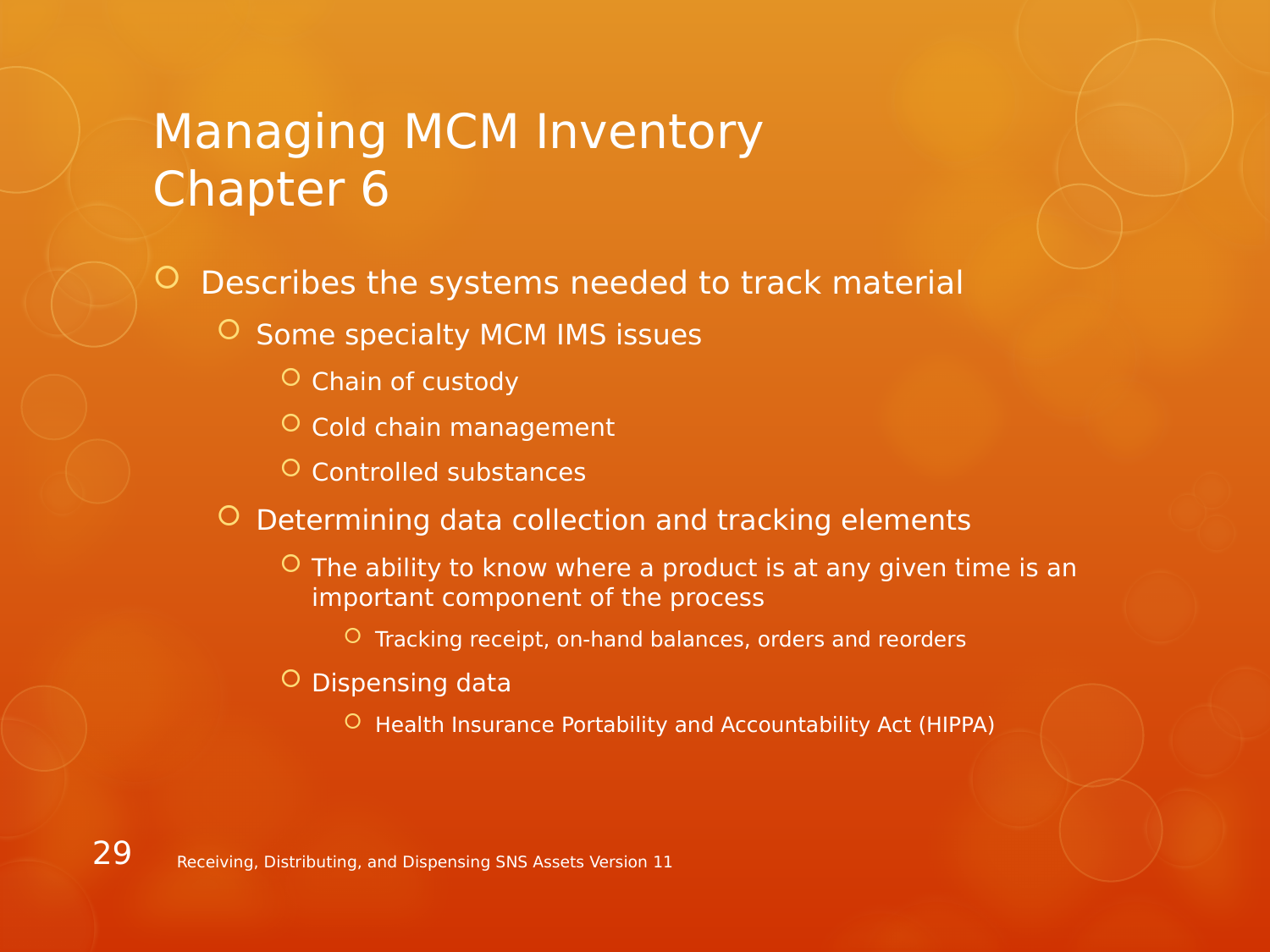

# Managing MCM Inventory Chapter 6
Describes the systems needed to track material
Some specialty MCM IMS issues
Chain of custody
Cold chain management
Controlled substances
Determining data collection and tracking elements
The ability to know where a product is at any given time is an important component of the process
Tracking receipt, on-hand balances, orders and reorders
Dispensing data
Health Insurance Portability and Accountability Act (HIPPA)

29
Receiving, Distributing, and Dispensing SNS Assets Version 11